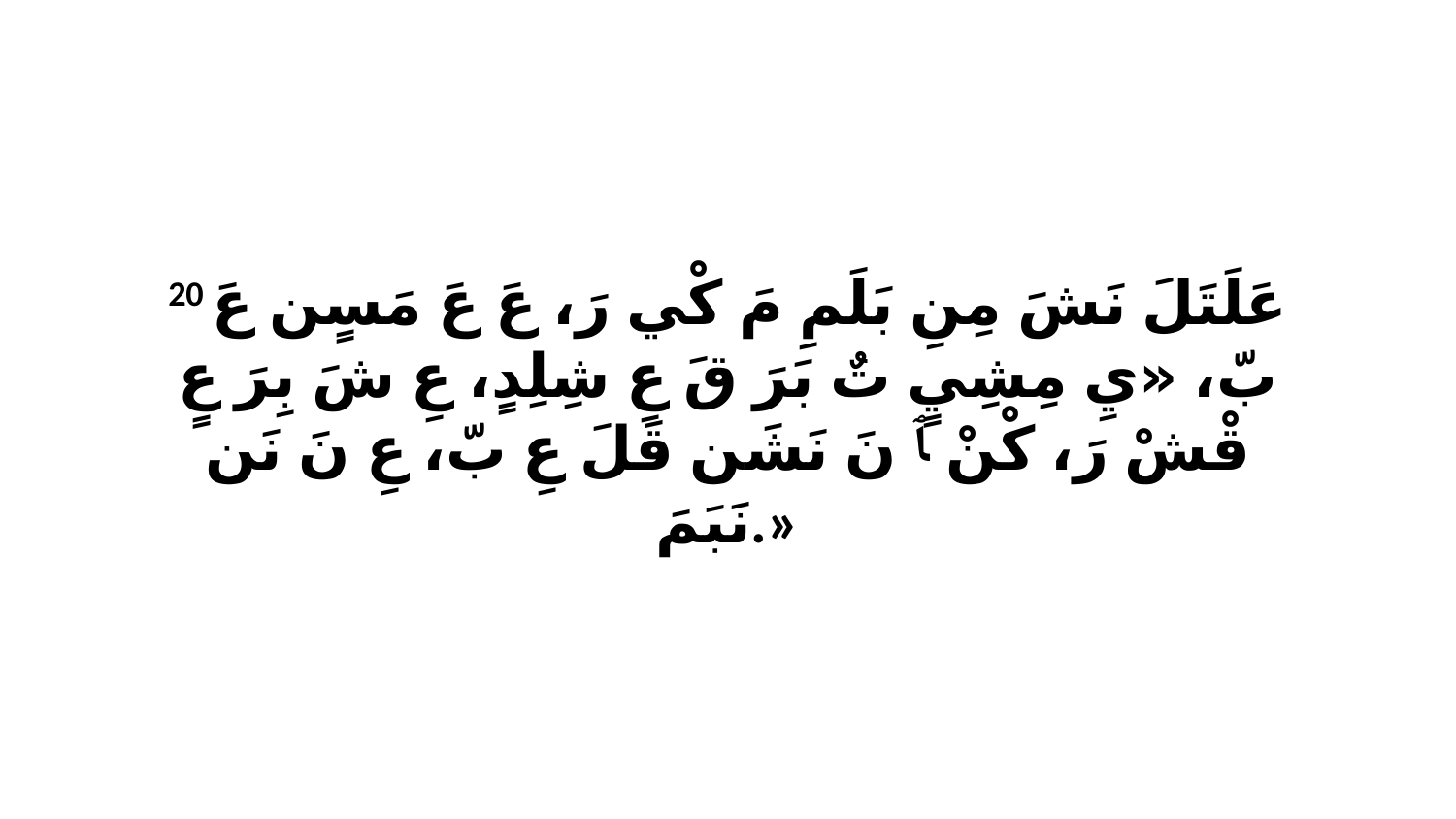

20 عَلَتَلَ نَشَ مِنِ بَلَمِ مَ كْي رَ، عَ عَ مَسٍن عَ بّ، «يِ مِشِيٍ تٌ بَرَ قَ عِ شِلِدٍ، عِ شَ بِرَ عٍ قْشْ رَ، كْنْ ﭑ نَ نَشَن قَلَ عِ بّ، عِ نَ نَن نَبَمَ.»